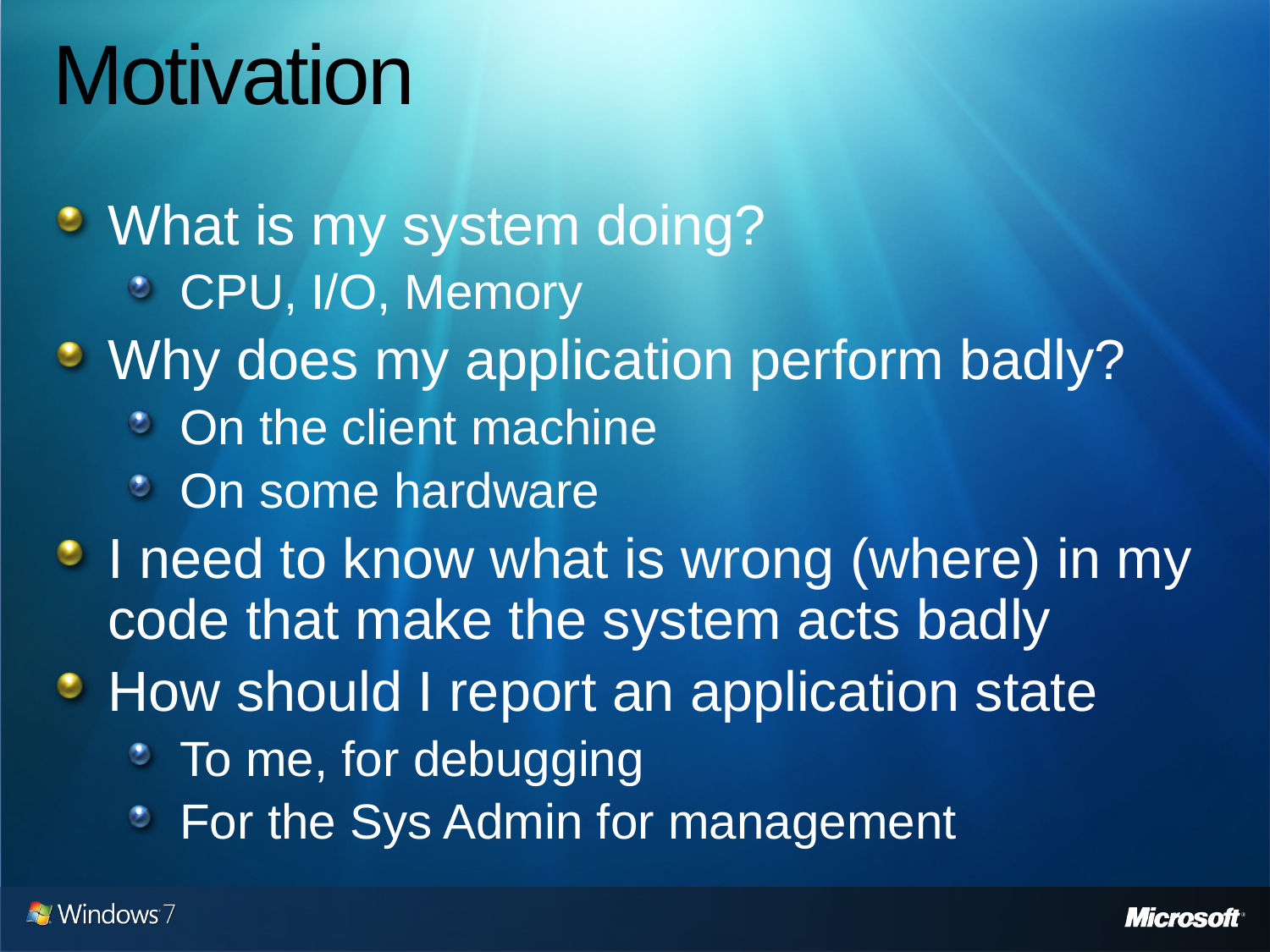

# Motivation
What is my system doing?
CPU, I/O, Memory
Why does my application perform badly?
On the client machine
On some hardware
I need to know what is wrong (where) in my code that make the system acts badly
How should I report an application state
To me, for debugging
For the Sys Admin for management